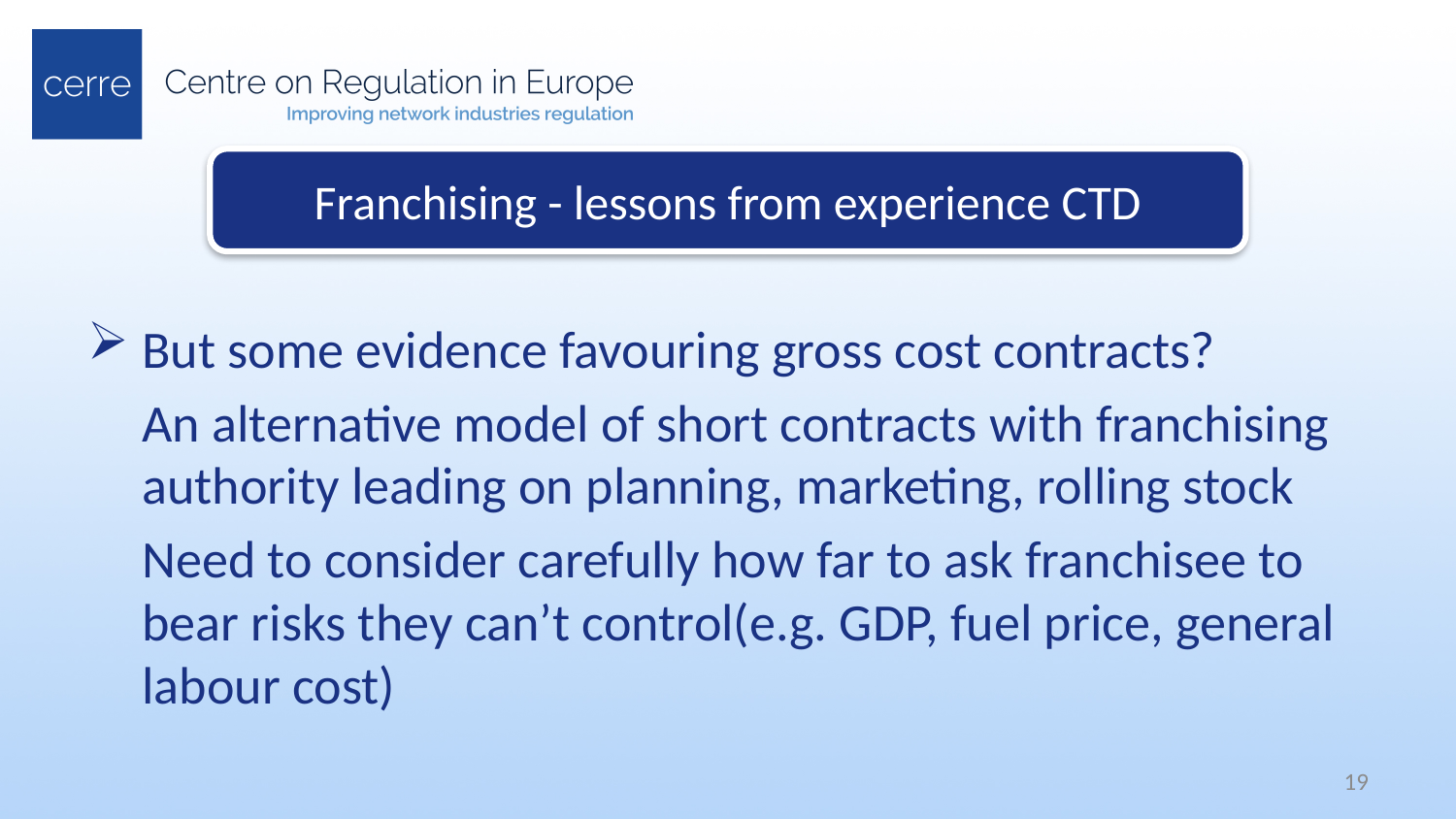

Franchising - lessons from experience CTD
But some evidence favouring gross cost contracts?
	An alternative model of short contracts with franchising authority leading on planning, marketing, rolling stock
	Need to consider carefully how far to ask franchisee to bear risks they can’t control(e.g. GDP, fuel price, general labour cost)

19